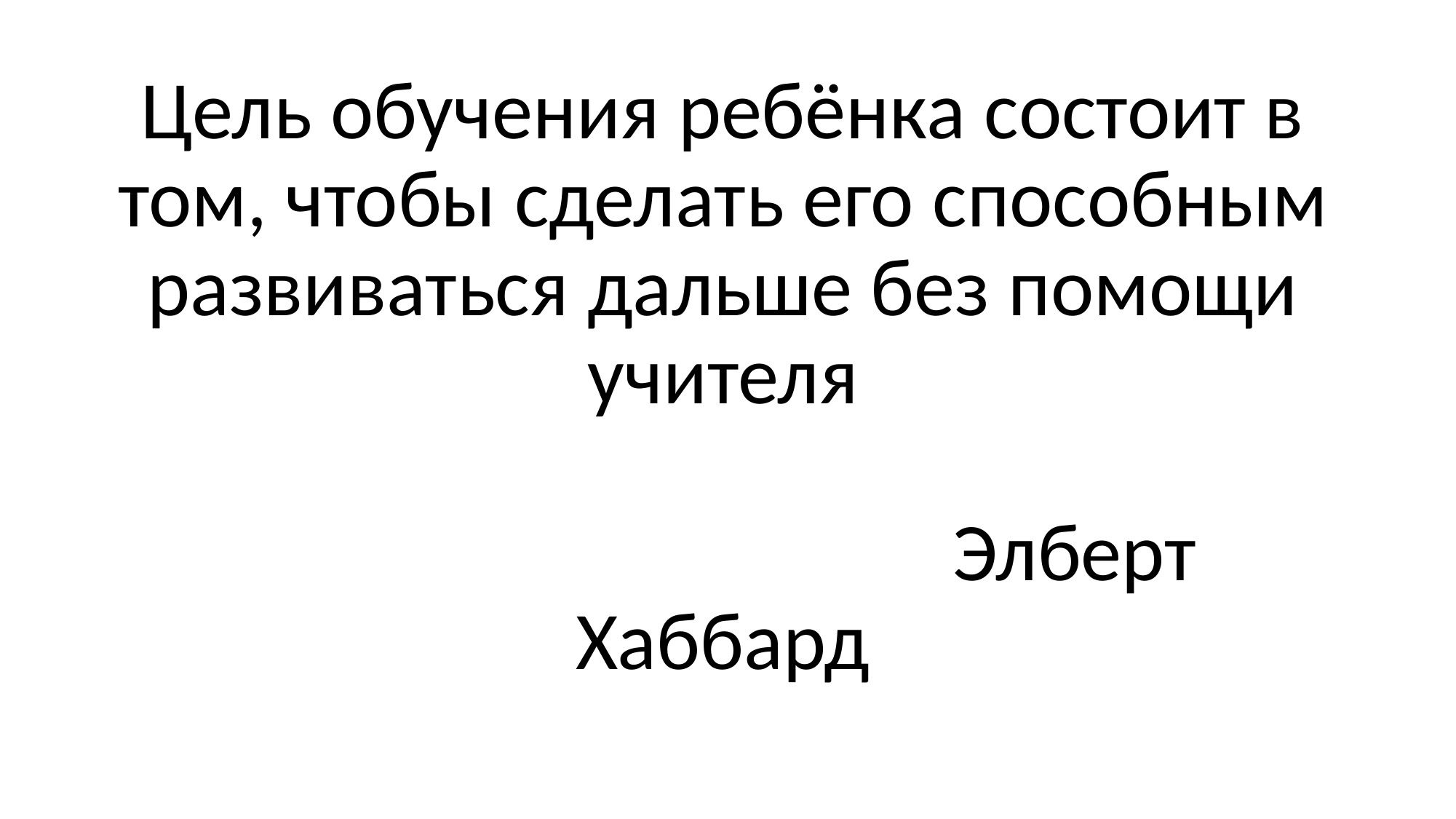

# Цель обучения ребёнка состоит в том, чтобы сделать его способным развиваться дальше без помощи учителя Элберт Хаббард